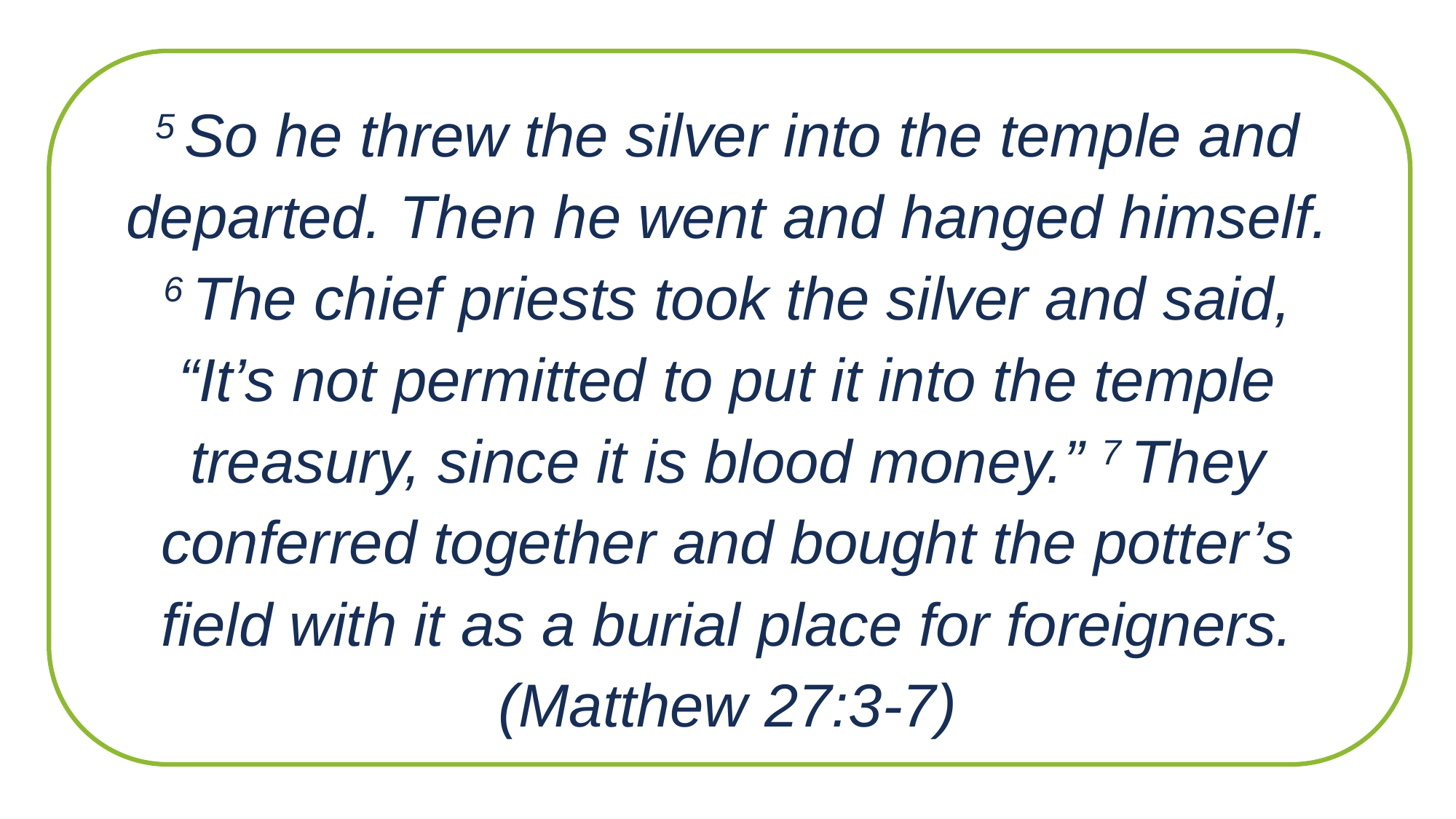

5 So he threw the silver into the temple and departed. Then he went and hanged himself. 6 The chief priests took the silver and said, “It’s not permitted to put it into the temple treasury, since it is blood money.” 7 They conferred together and bought the potter’s field with it as a burial place for foreigners. (Matthew 27:3-7)